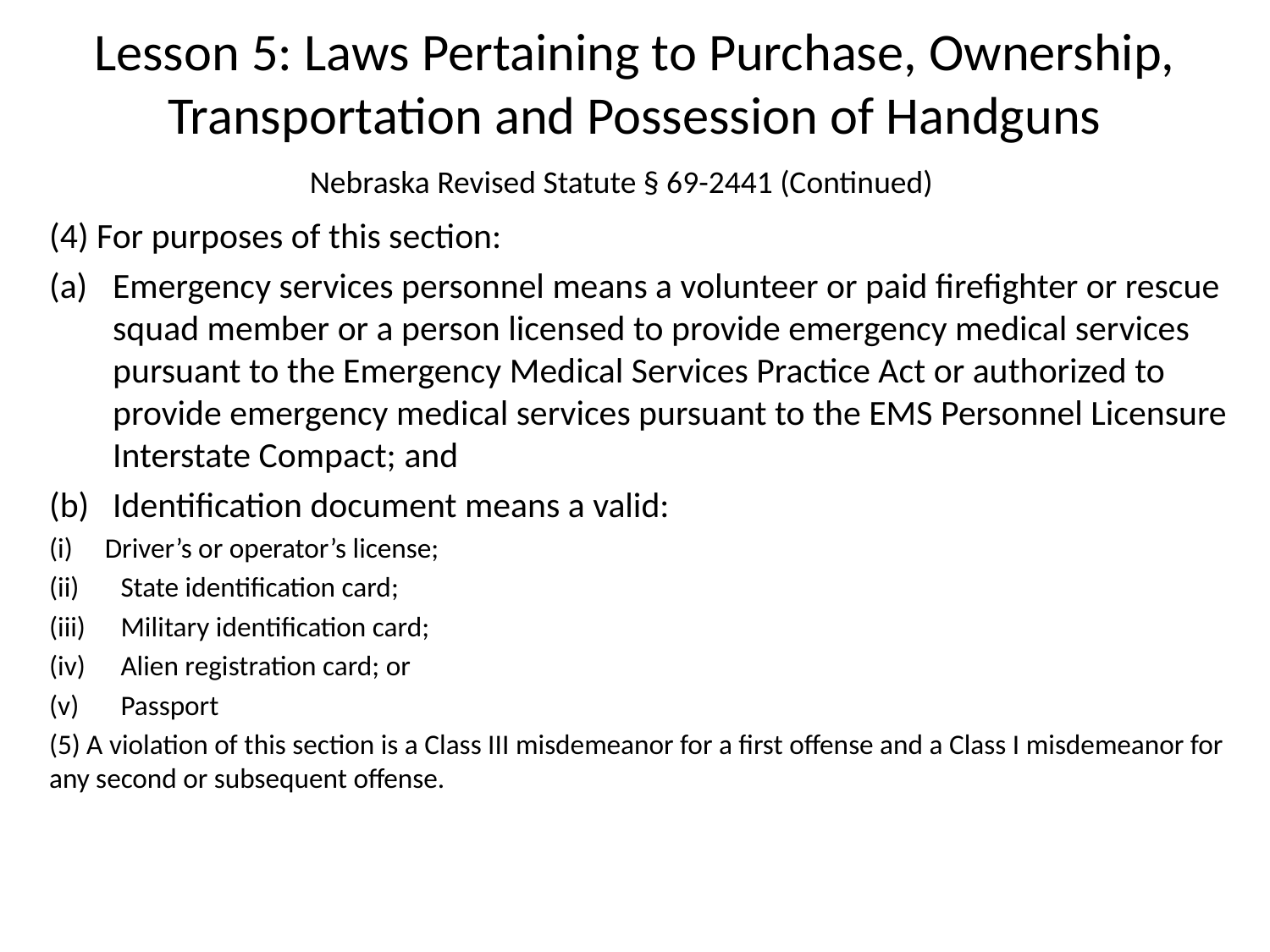

# Lesson 5: Laws Pertaining to Purchase, Ownership, Transportation and Possession of Handguns
Nebraska Revised Statute § 69-2441 (Continued)
(4) For purposes of this section:
Emergency services personnel means a volunteer or paid firefighter or rescue squad member or a person licensed to provide emergency medical services pursuant to the Emergency Medical Services Practice Act or authorized to provide emergency medical services pursuant to the EMS Personnel Licensure Interstate Compact; and
Identification document means a valid:
Driver’s or operator’s license;
State identification card;
Military identification card;
Alien registration card; or
Passport
(5) A violation of this section is a Class III misdemeanor for a first offense and a Class I misdemeanor for any second or subsequent offense.